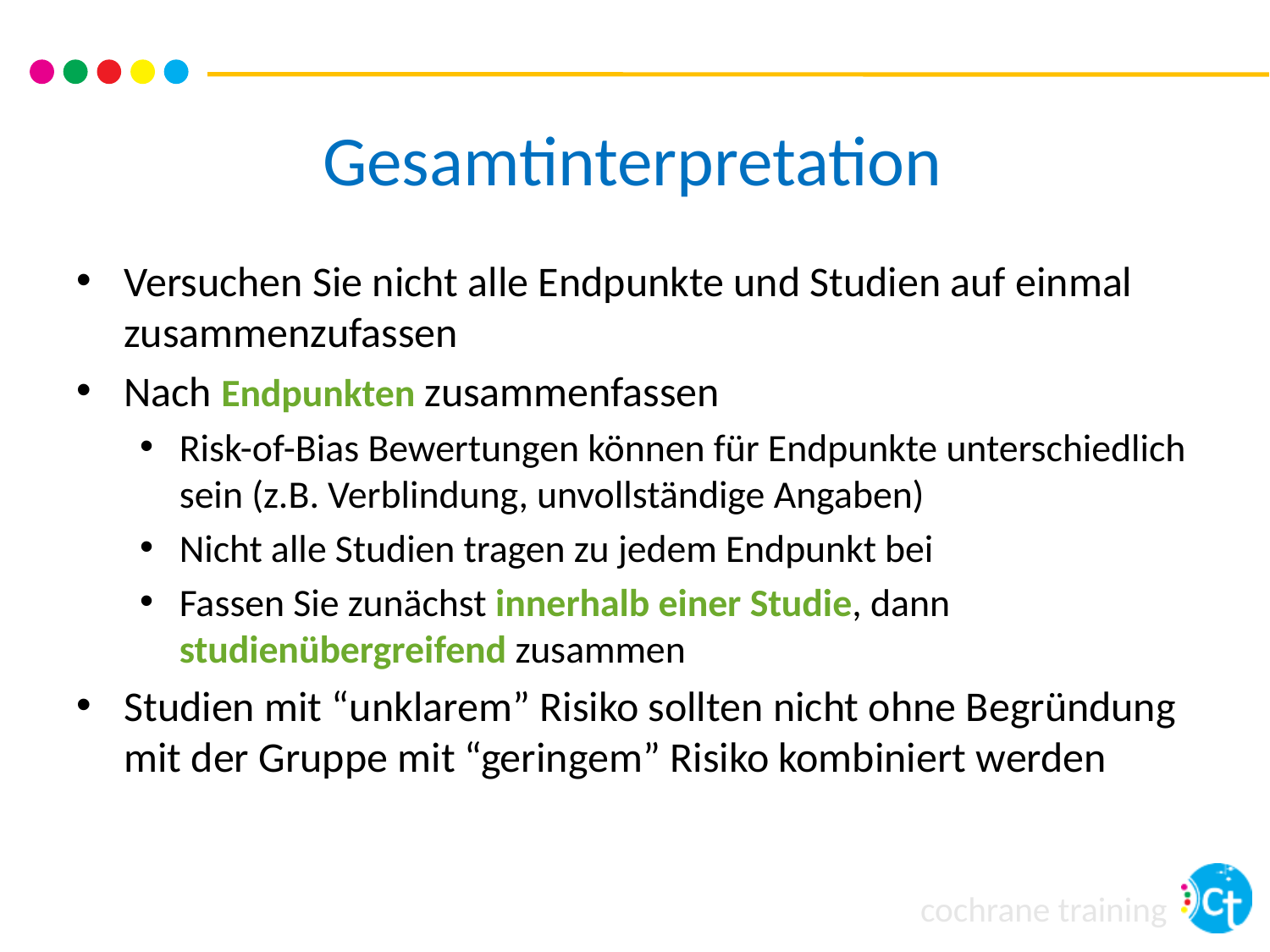

# Gesamtinterpretation
Versuchen Sie nicht alle Endpunkte und Studien auf einmal zusammenzufassen
Nach Endpunkten zusammenfassen
Risk-of-Bias Bewertungen können für Endpunkte unterschiedlich sein (z.B. Verblindung, unvollständige Angaben)
Nicht alle Studien tragen zu jedem Endpunkt bei
Fassen Sie zunächst innerhalb einer Studie, dann studienübergreifend zusammen
Studien mit “unklarem” Risiko sollten nicht ohne Begründung mit der Gruppe mit “geringem” Risiko kombiniert werden